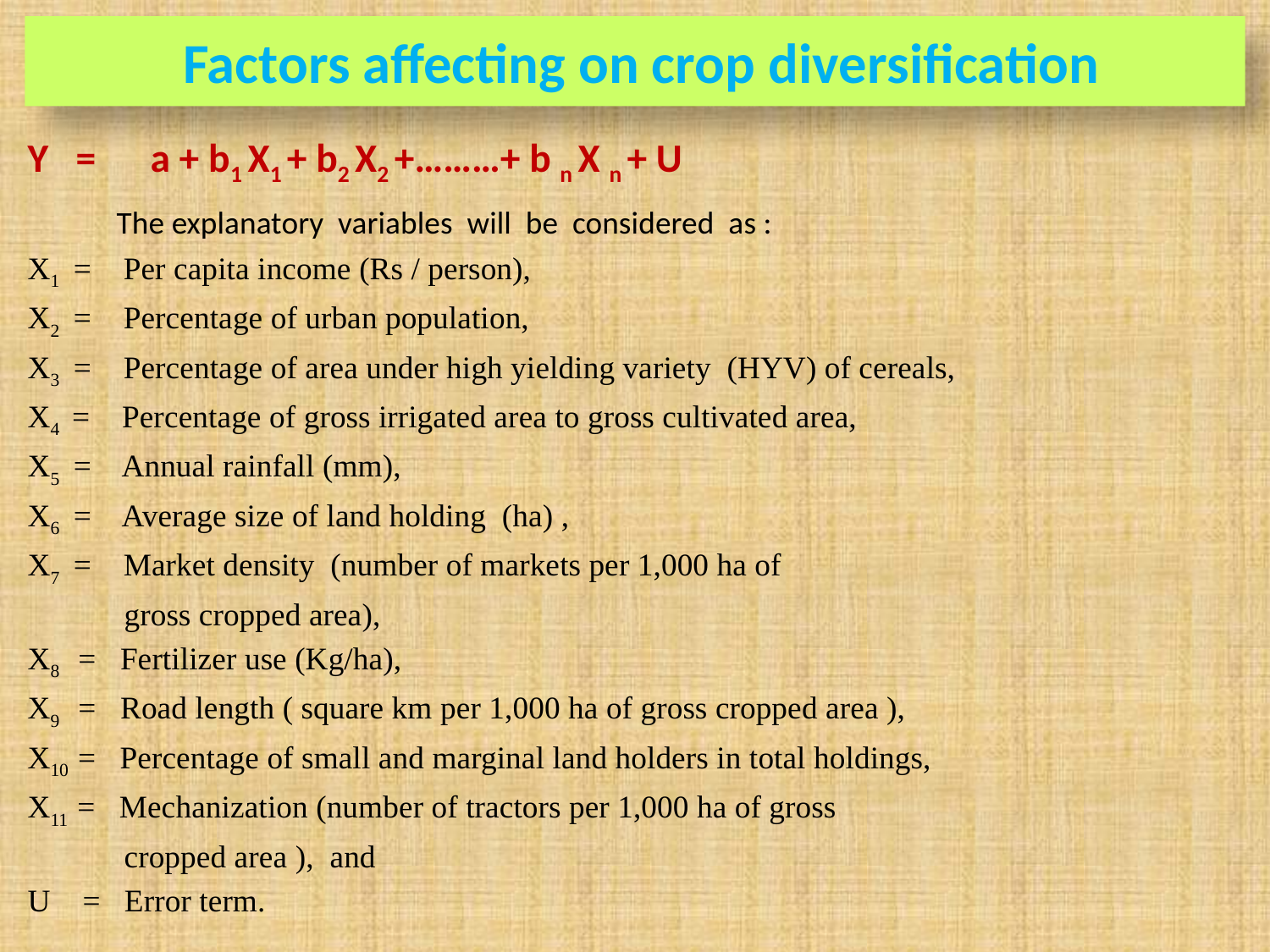

# Factors affecting on crop diversification
Y   =      a + b1 X1 + b2 X2 +………+ b n X n + U
          The explanatory  variables  will  be  considered  as :
X1   =    Per capita income (Rs / person),
X2   =    Percentage of urban population,
X3   =    Percentage of area under high yielding variety  (HYV) of cereals,
X4  =    Percentage of gross irrigated area to gross cultivated area,
X5   =    Annual rainfall (mm),
X6   =    Average size of land holding  (ha) ,
X7   =    Market density  (number of markets per 1,000 ha of
            gross cropped area),
X8    =   Fertilizer use (Kg/ha),
X9    =   Road length ( square km per 1,000 ha of gross cropped area ),
X10  =   Percentage of small and marginal land holders in total holdings,
X11  =   Mechanization (number of tractors per 1,000 ha of gross
            cropped area ),  and
U    =   Error term.